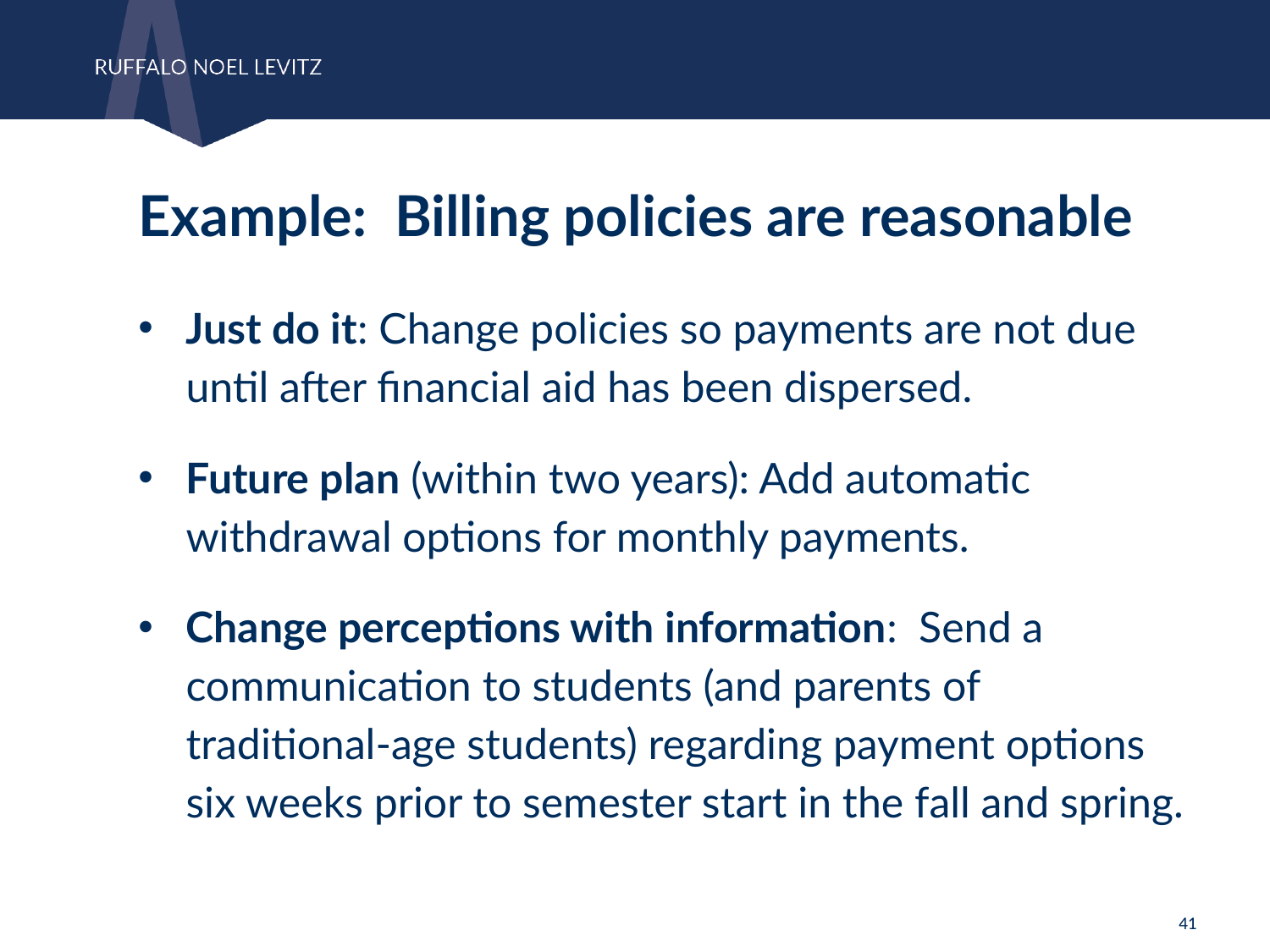

Example:  Billing policies are reasonable
Just do it: Change policies so payments are not due until after financial aid has been dispersed.
Future plan (within two years): Add automatic withdrawal options for monthly payments.
Change perceptions with information:  Send a communication to students (and parents of traditional-age students) regarding payment options six weeks prior to semester start in the fall and spring.